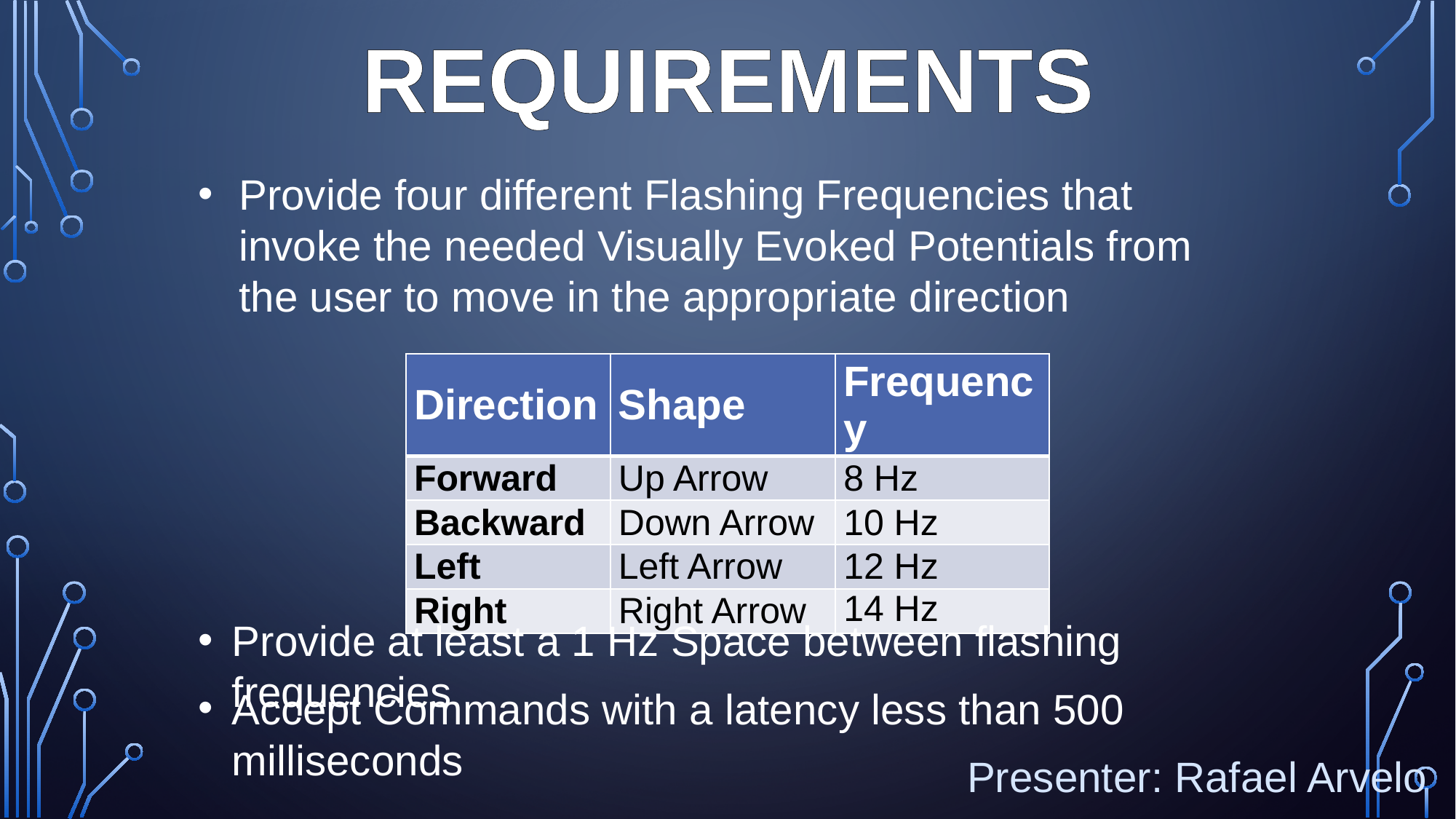

# requirements
Provide four different Flashing Frequencies that invoke the needed Visually Evoked Potentials from the user to move in the appropriate direction
| Direction | Shape | Frequency |
| --- | --- | --- |
| Forward | Up Arrow | 8 Hz |
| Backward | Down Arrow | 10 Hz |
| Left | Left Arrow | 12 Hz |
| Right | Right Arrow | 14 Hz |
Provide at least a 1 Hz Space between flashing frequencies
Accept Commands with a latency less than 500 milliseconds
Presenter: Rafael Arvelo